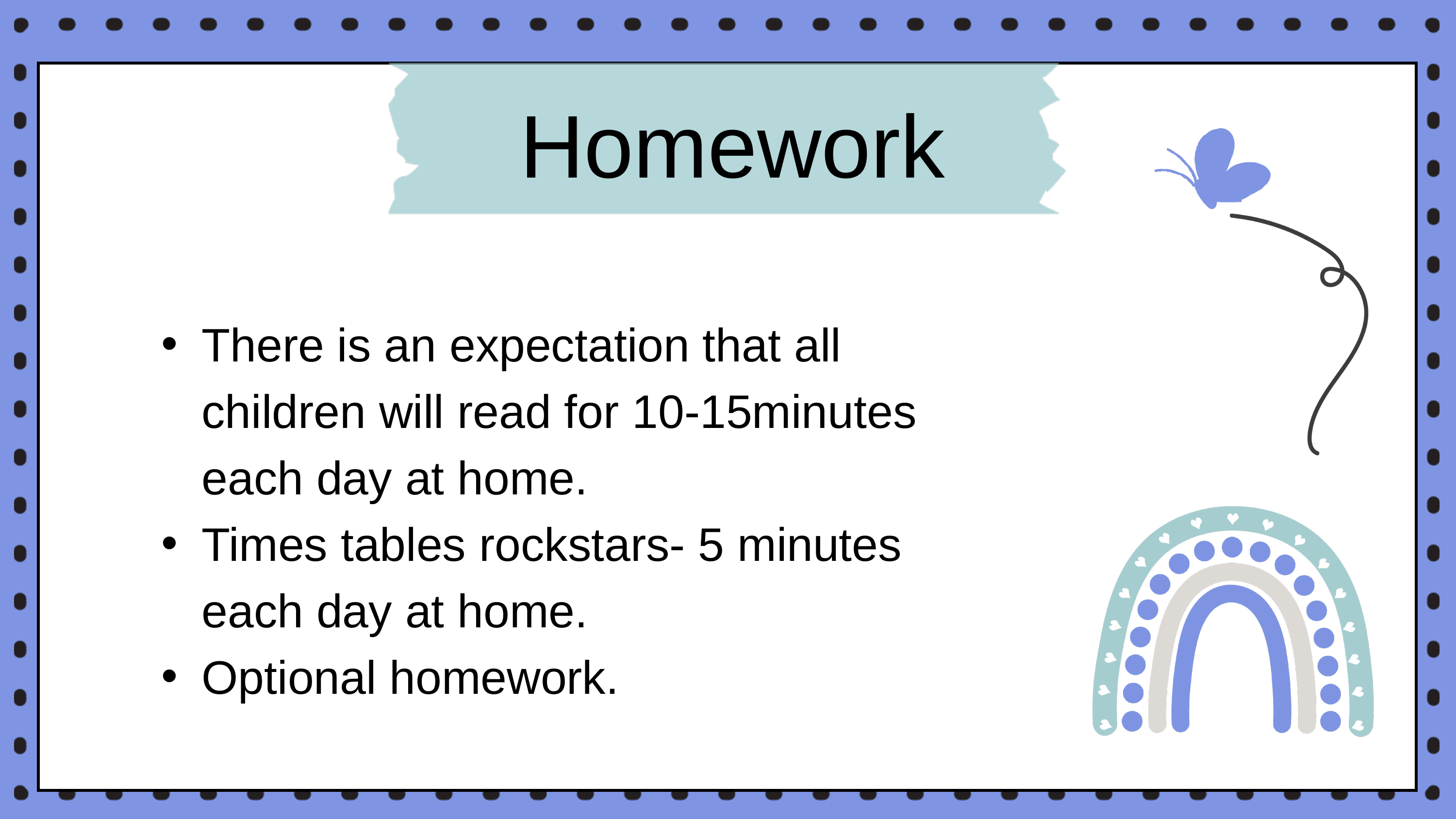

Homework

There is an expectation that all children will read for 10-15minutes each day at home.
Times tables rockstars- 5 minutes each day at home.
Optional homework.